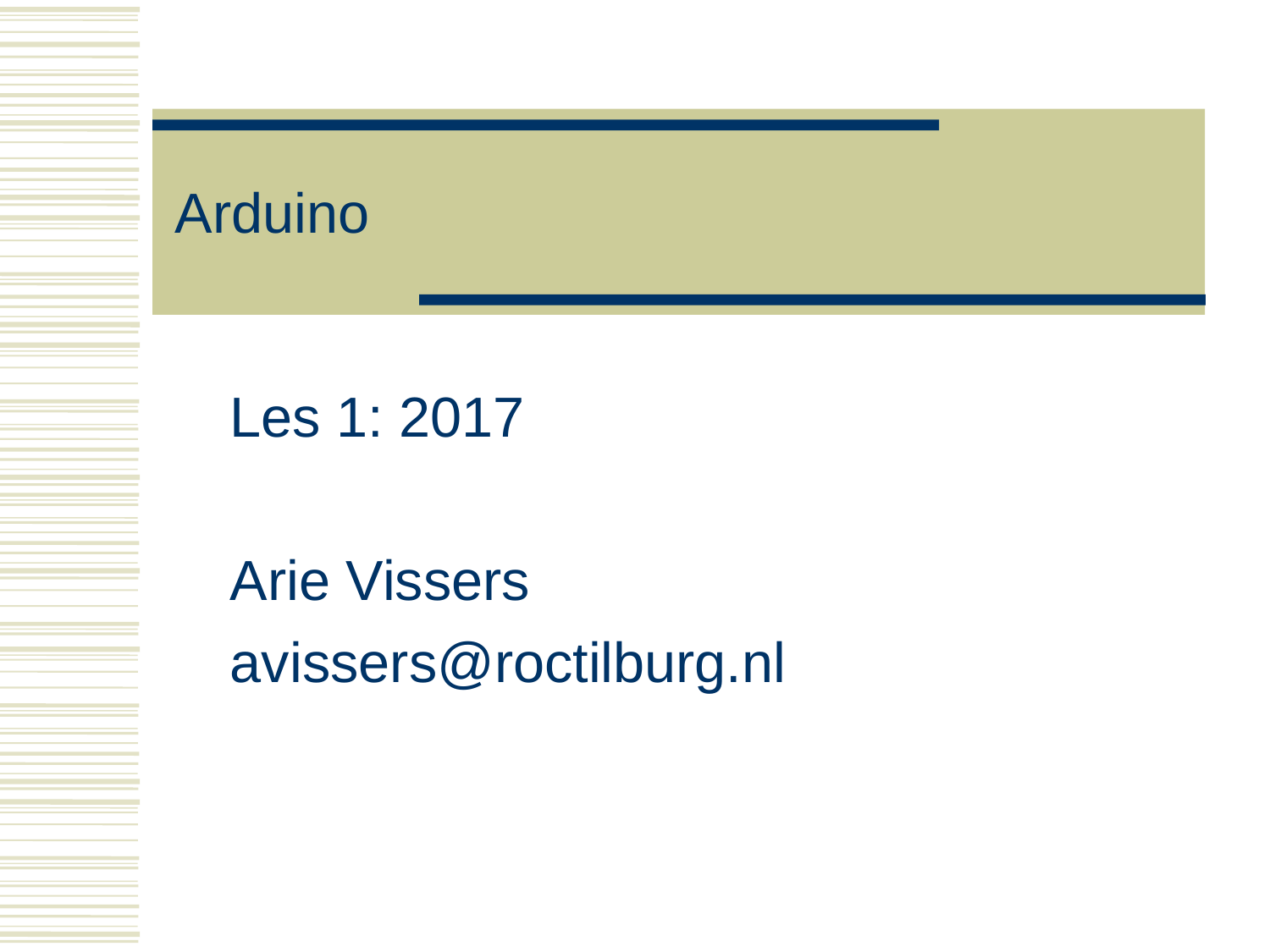

# Arduino
Les 1: 2017

Arie Vissers
avissers@roctilburg.nl